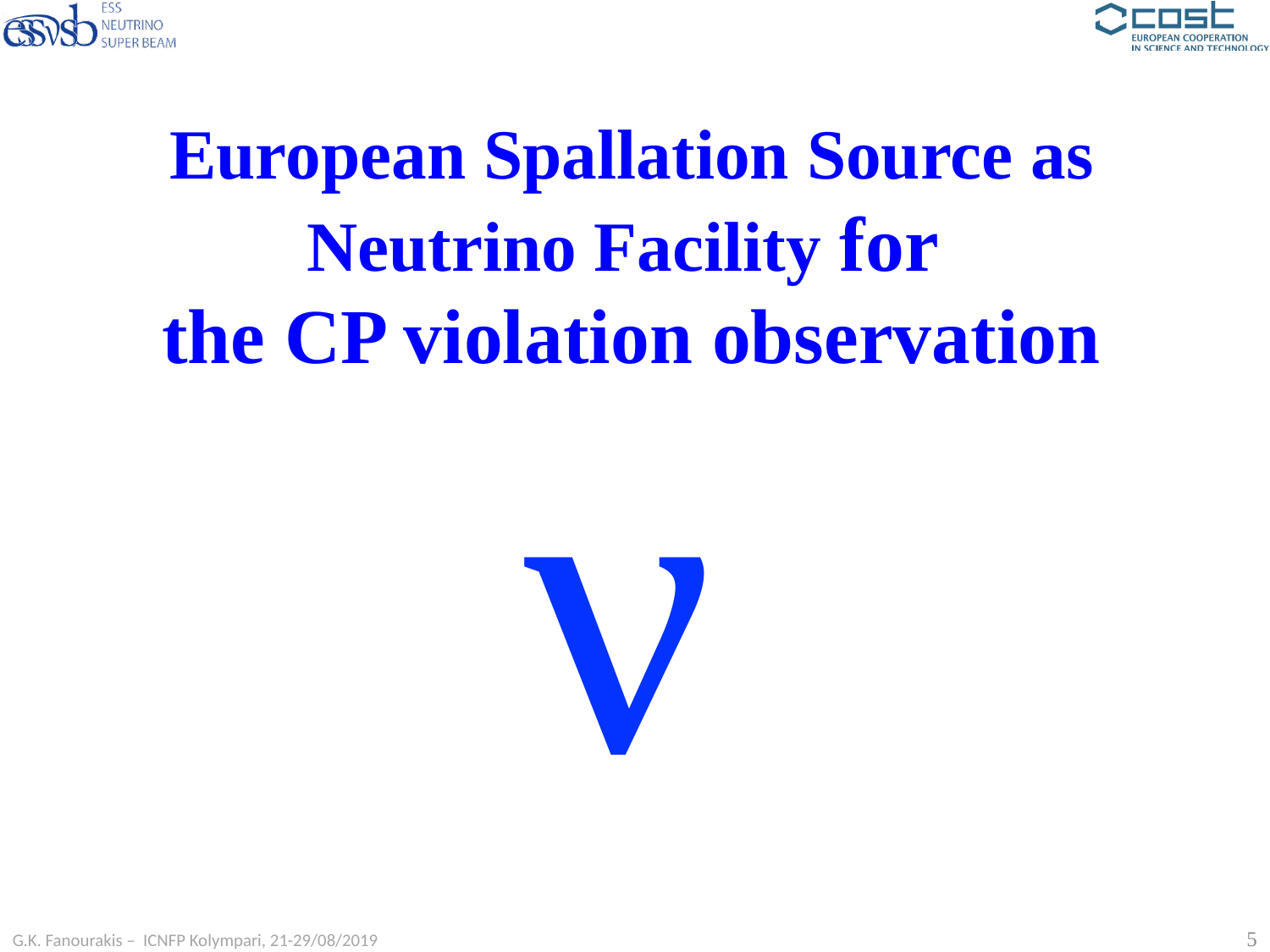

# European Spallation Source as Neutrino Facility for the CP violation observation
ν
5